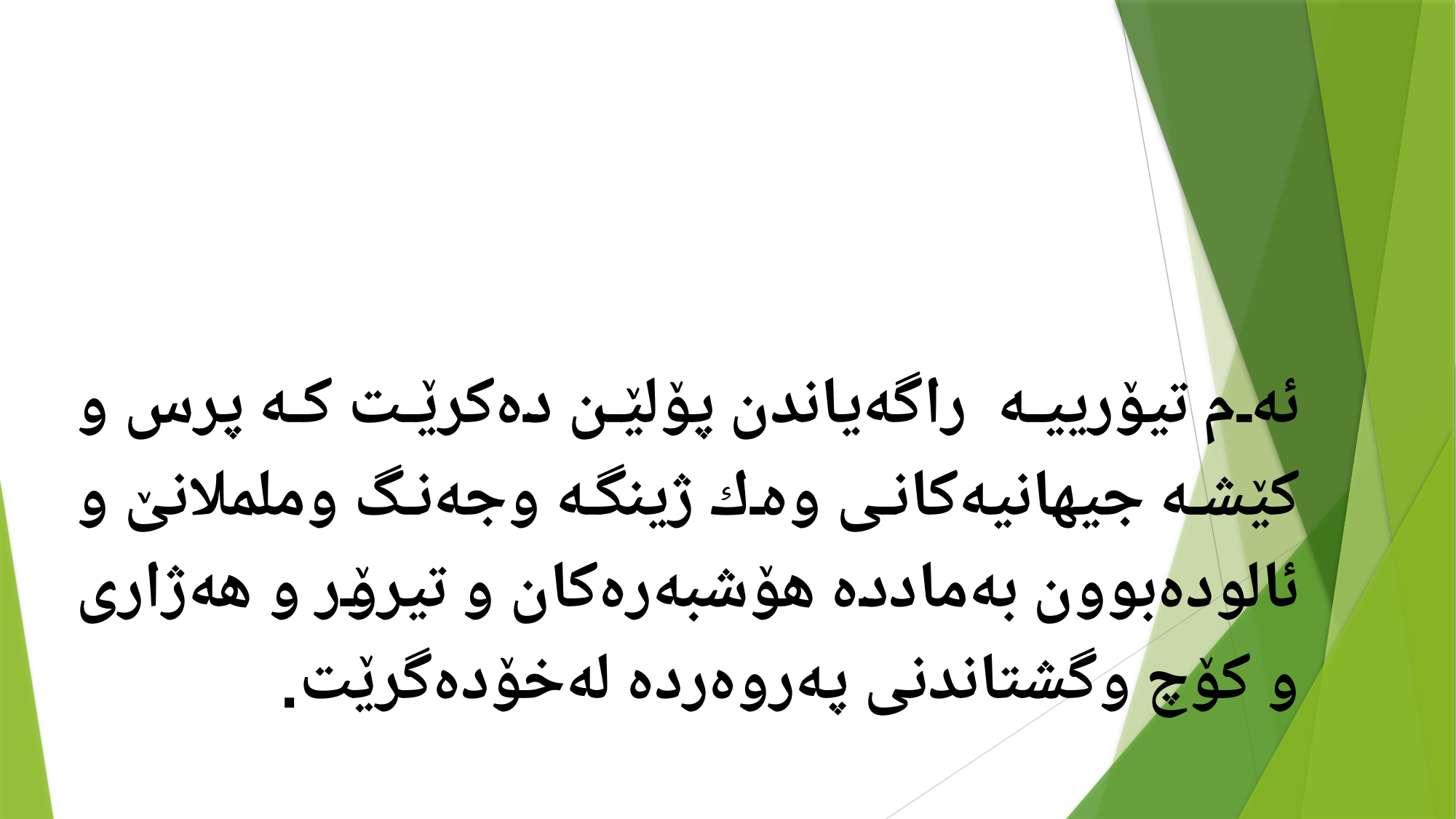

ئەم تیۆرییە  راگەیاندن پۆلێن دەكرێت كە پرس و كێشە جیهانیەكانی وەك ژینگە وجەنگ وململانێ‌ و ئالودەبوون بەماددە هۆشبەرەكان و تیرۆر و هەژاری و كۆچ وگشتاندنی پەروەردە لەخۆدەگرێت.